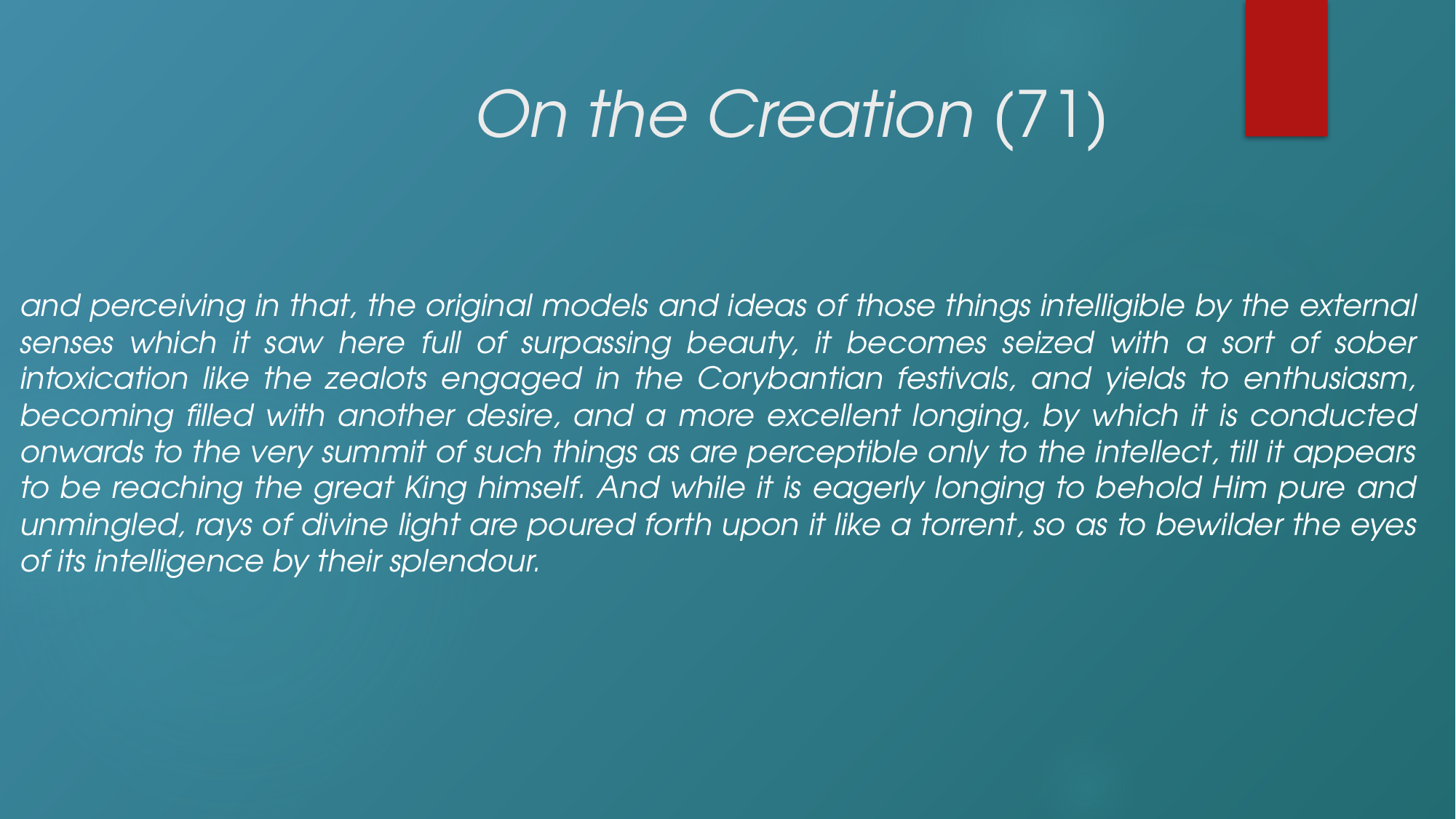

# On the Creation (71)
and perceiving in that, the original models and ideas of those things intelligible by the external senses which it saw here full of surpassing beauty, it becomes seized with a sort of sober intoxication like the zealots engaged in the Corybantian festivals, and yields to enthusiasm, becoming filled with another desire, and a more excellent longing, by which it is conducted onwards to the very summit of such things as are perceptible only to the intellect, till it appears to be reaching the great King himself. And while it is eagerly longing to behold Him pure and unmingled, rays of divine light are poured forth upon it like a torrent, so as to bewilder the eyes of its intelligence by their splendour.